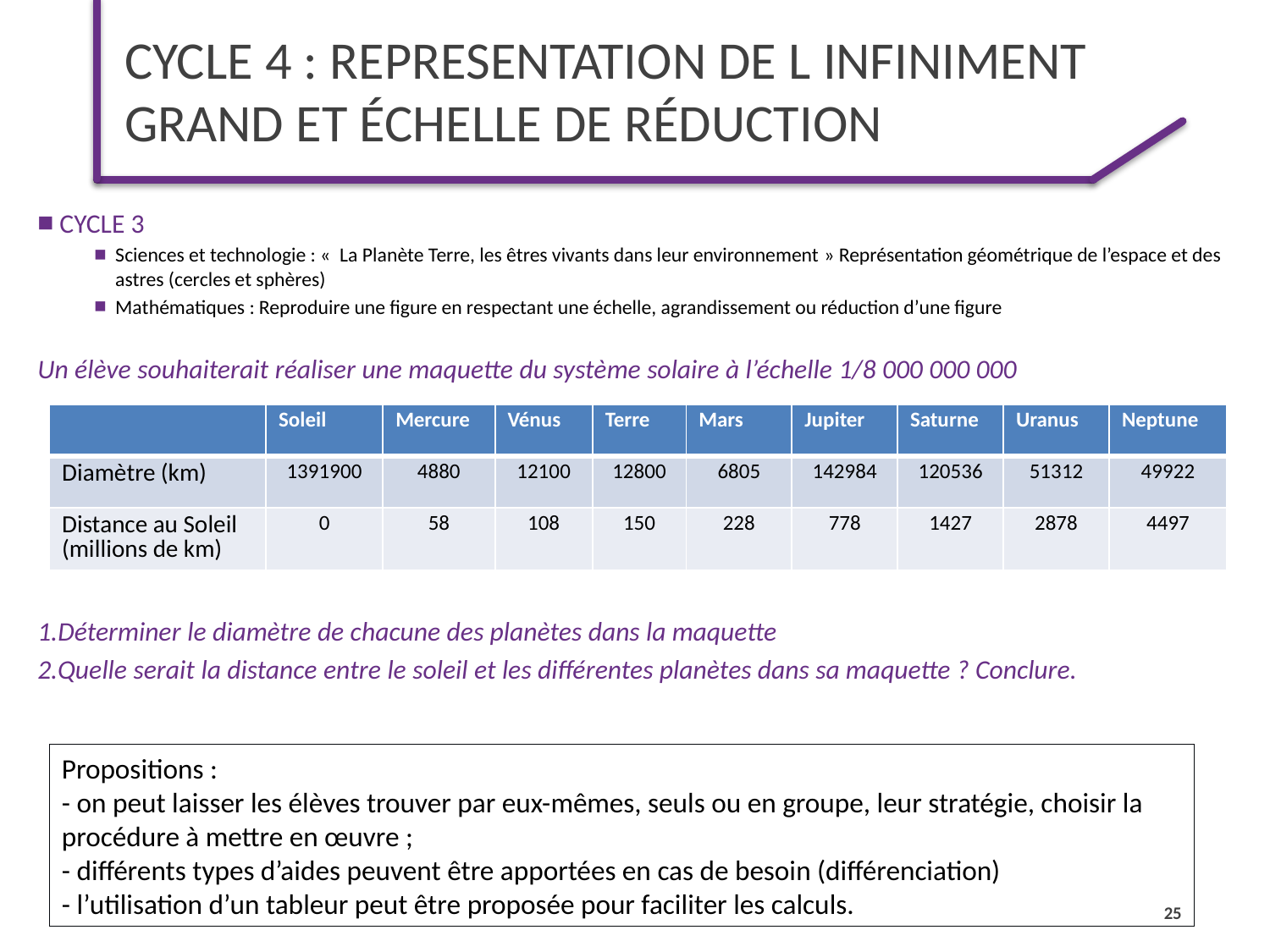

# CYCLE 4 : REPRESENTATION DE L INFINIMENT GRAND ET échelle de réduction
CYCLE 3
Sciences et technologie : «  La Planète Terre, les êtres vivants dans leur environnement » Représentation géométrique de l’espace et des astres (cercles et sphères)
Mathématiques : Reproduire une figure en respectant une échelle, agrandissement ou réduction d’une figure

Un élève souhaiterait réaliser une maquette du système solaire à l’échelle 1/8 000 000 000

1.Déterminer le diamètre de chacune des planètes dans la maquette
2.Quelle serait la distance entre le soleil et les différentes planètes dans sa maquette ? Conclure.
|  | Soleil | Mercure | Vénus | Terre | Mars | Jupiter | Saturne | Uranus | Neptune |
| --- | --- | --- | --- | --- | --- | --- | --- | --- | --- |
| Diamètre (km) | 1391900 | 4880 | 12100 | 12800 | 6805 | 142984 | 120536 | 51312 | 49922 |
| Distance au Soleil (millions de km) | 0 | 58 | 108 | 150 | 228 | 778 | 1427 | 2878 | 4497 |
Propositions :
- on peut laisser les élèves trouver par eux-mêmes, seuls ou en groupe, leur stratégie, choisir la procédure à mettre en œuvre ;
- différents types d’aides peuvent être apportées en cas de besoin (différenciation)
- l’utilisation d’un tableur peut être proposée pour faciliter les calculs.
25